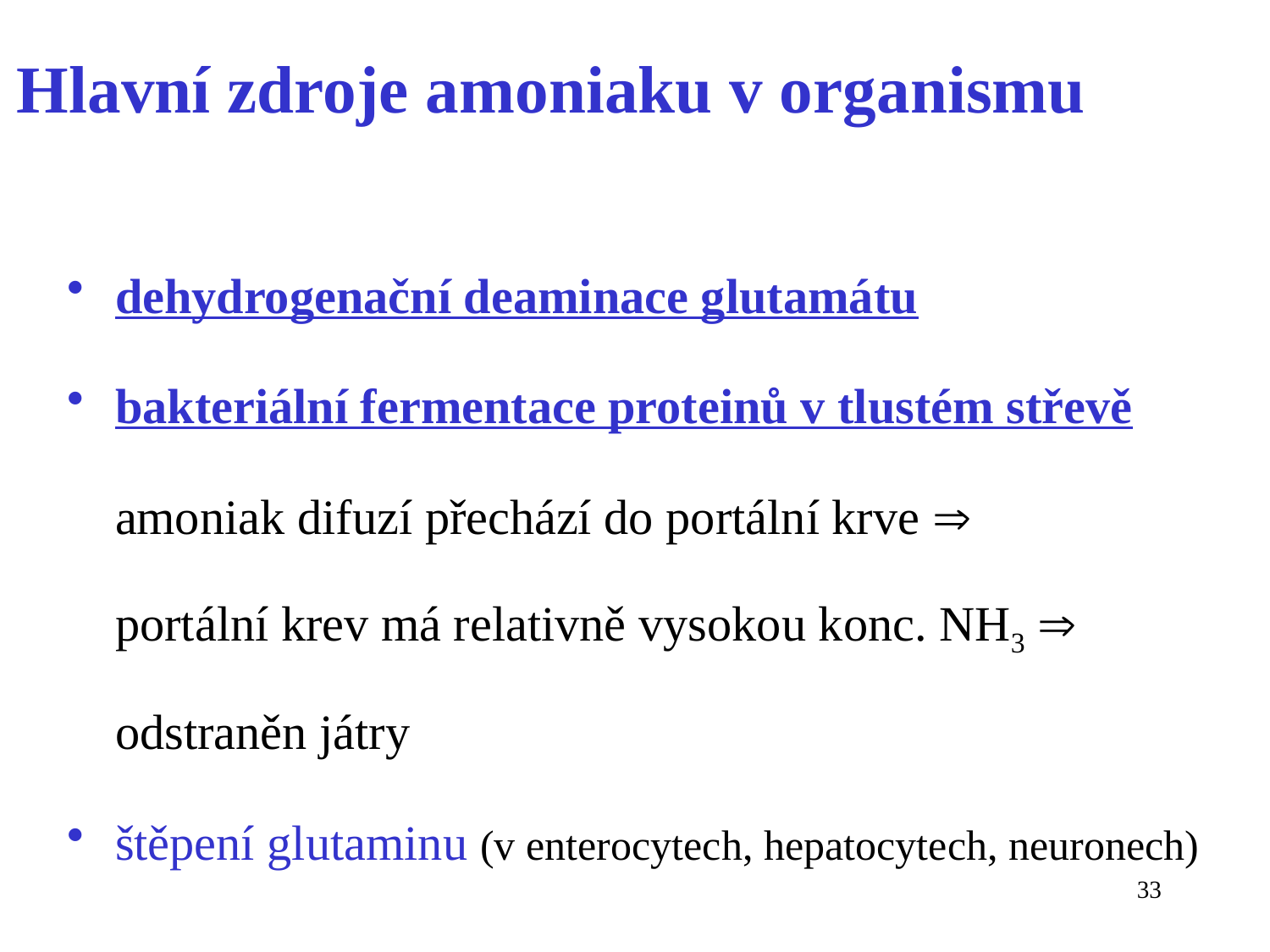

# Hlavní zdroje amoniaku v organismu
dehydrogenační deaminace glutamátu
bakteriální fermentace proteinů v tlustém střevě
	amoniak difuzí přechází do portální krve ⇒                 portální krev má relativně vysokou konc. NH3 ⇒ odstraněn játry
štěpení glutaminu (v enterocytech, hepatocytech, neuronech)
33